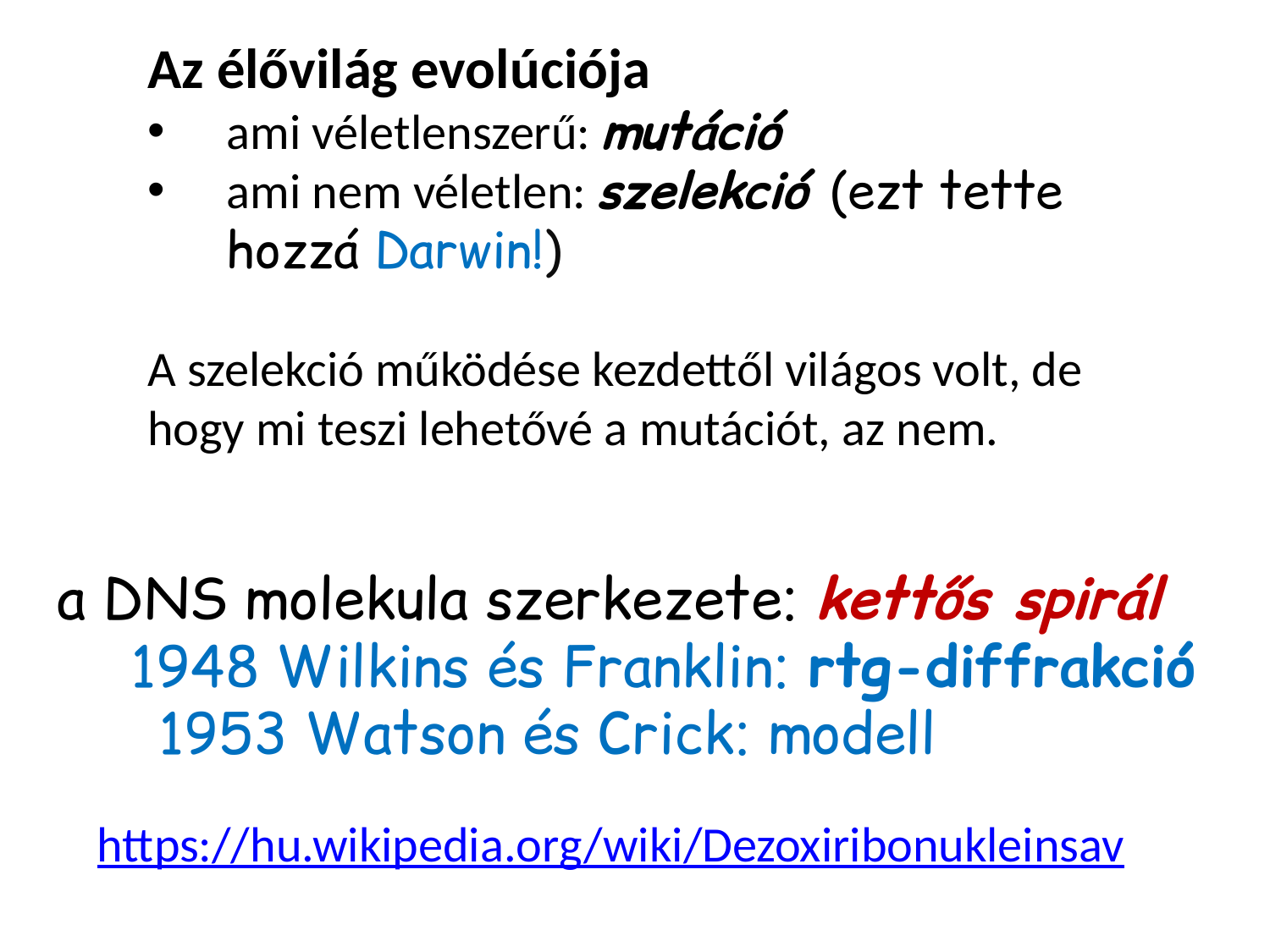

Az élővilág evolúciója
ami véletlenszerű: mutáció
ami nem véletlen: szelekció (ezt tette hozzá Darwin!)

A szelekció működése kezdettől világos volt, de hogy mi teszi lehetővé a mutációt, az nem.
a DNS molekula szerkezete: kettős spirál
   1948 Wilkins és Franklin: rtg-diffrakció
      1953 Watson és Crick: modell
https://hu.wikipedia.org/wiki/Dezoxiribonukleinsav